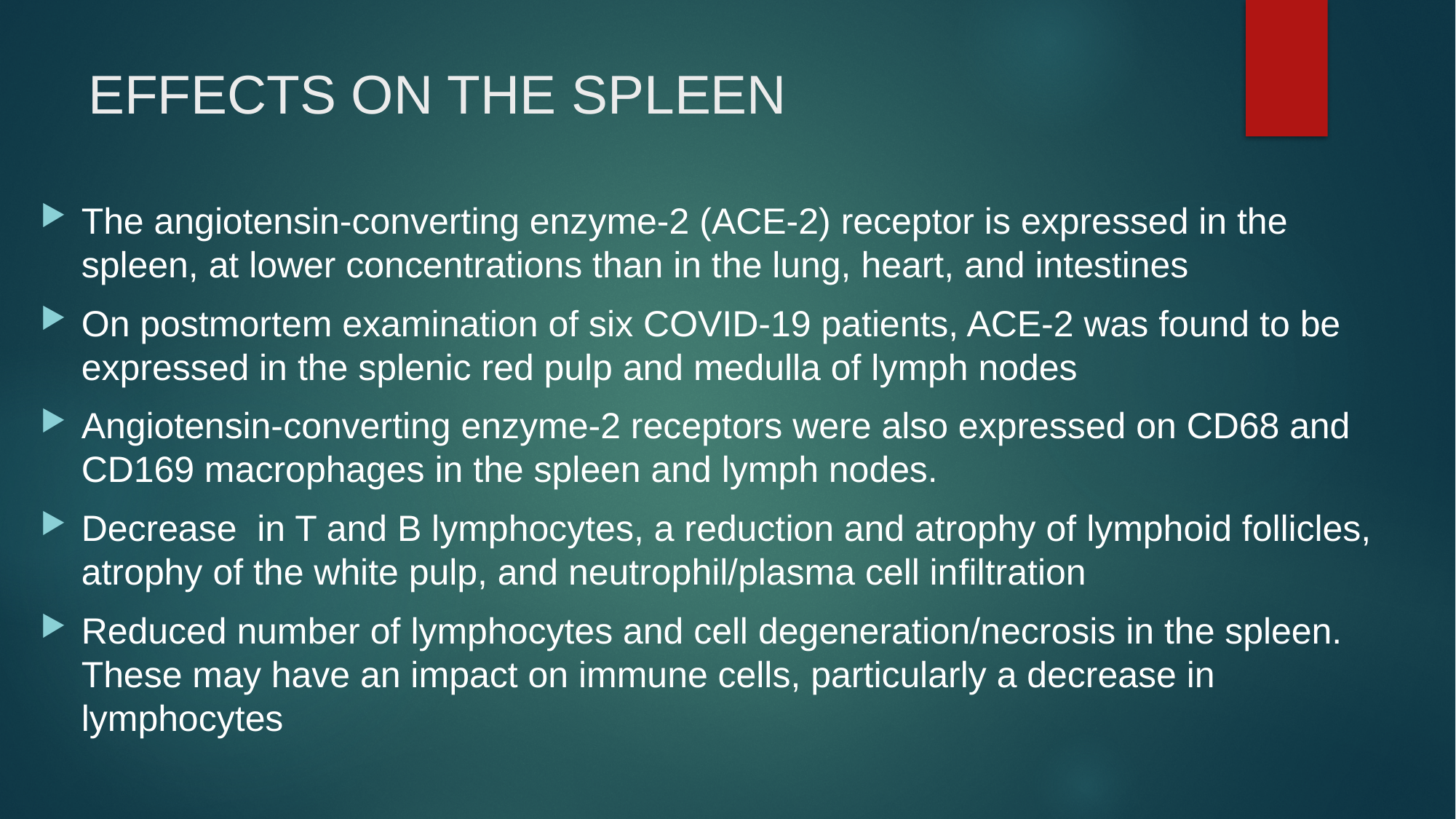

# EFFECTS ON THE SPLEEN
The angiotensin-converting enzyme-2 (ACE-2) receptor is expressed in the spleen, at lower concentrations than in the lung, heart, and intestines
On postmortem examination of six COVID-19 patients, ACE-2 was found to be expressed in the splenic red pulp and medulla of lymph nodes
Angiotensin-converting enzyme-2 receptors were also expressed on CD68 and CD169 macrophages in the spleen and lymph nodes.
Decrease  in T and B lymphocytes, a reduction and atrophy of lymphoid follicles, atrophy of the white pulp, and neutrophil/plasma cell infiltration
Reduced number of lymphocytes and cell degeneration/necrosis in the spleen. These may have an impact on immune cells, particularly a decrease in lymphocytes